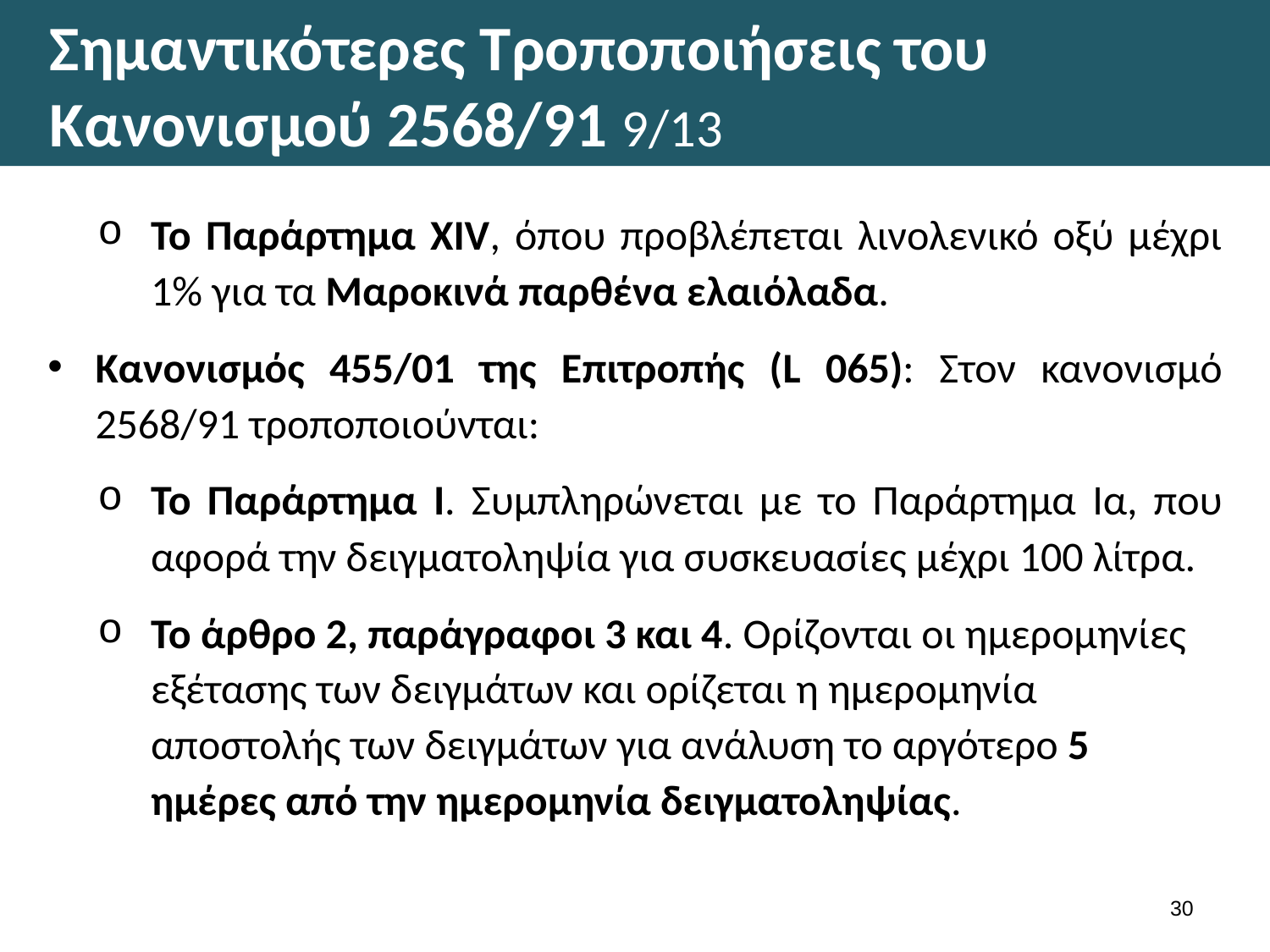

# Σημαντικότερες Τροποποιήσεις του Κανονισμού 2568/91 9/13
Το Παράρτημα XIV, όπου προβλέπεται λινολενικό οξύ μέχρι 1% για τα Μαροκινά παρθένα ελαιόλαδα.
Κανονισμός 455/01 της Επιτροπής (L 065): Στον κανονισμό 2568/91 τροποποιούνται:
Το Παράρτημα I. Συμπληρώνεται με το Παράρτημα Iα, που αφορά την δειγματοληψία για συσκευασίες μέχρι 100 λίτρα.
Το άρθρο 2, παράγραφοι 3 και 4. Ορίζονται οι ημερομηνίες εξέτασης των δειγμάτων και ορίζεται η ημερομηνία αποστολής των δειγμάτων για ανάλυση το αργότερο 5 ημέρες από την ημερομηνία δειγματοληψίας.
30